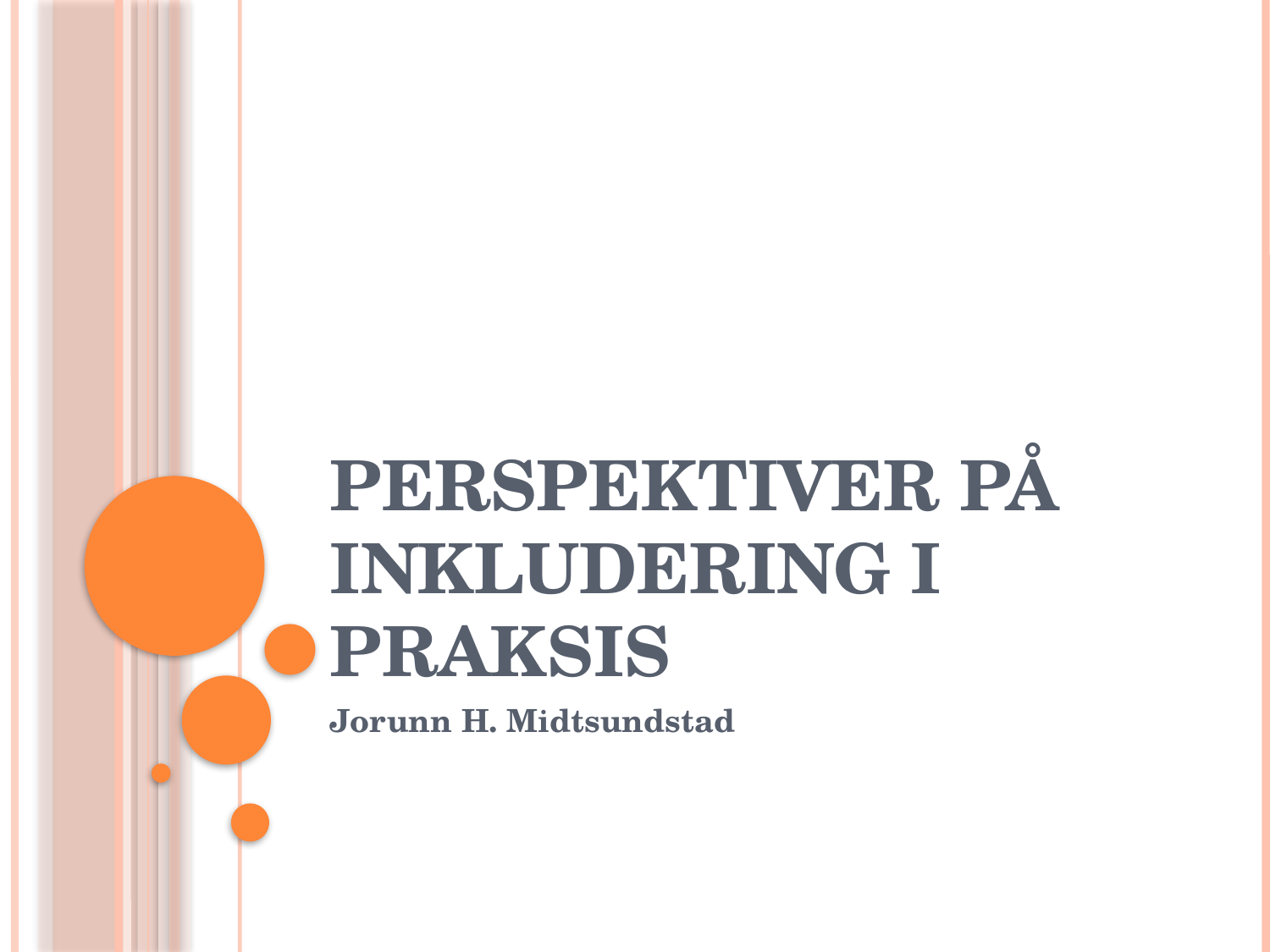

# Perspektiver på inkludering i praksis
Jorunn H. Midtsundstad